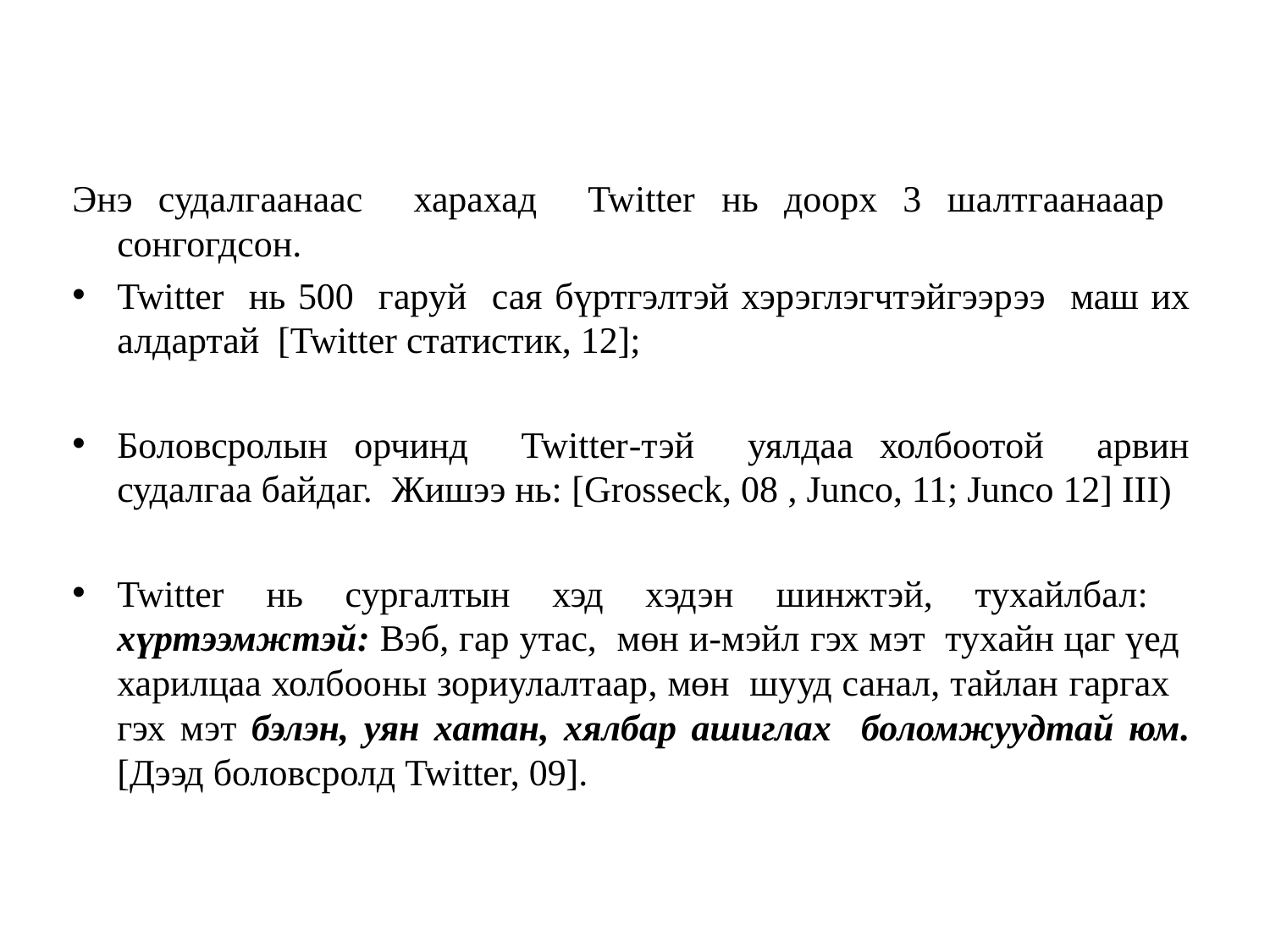

Энэ судалгаанаас  харахад  Twitter нь доорх 3 шалтгаанааар  сонгогдсон.
Twitter  нь 500  гаруй  сая бүртгэлтэй хэрэглэгчтэйгээрээ  маш их алдартай  [Twitter статистик, 12];

Боловсролын орчинд  Twitter-тэй  уялдаа холбоотой  арвин судалгаа байдаг.  Жишээ нь: [Grosseck, 08 , Junco, 11; Junco 12] III)

Twitter нь сургалтын хэд хэдэн шинжтэй, тухайлбал:  хүртээмжтэй: Вэб, гар утас,  мөн и-мэйл гэх мэт  тухайн цаг үед  харилцаа холбооны зориулалтаар, мөн  шууд санал, тайлан гаргах   гэх мэт бэлэн, уян хатан, хялбар ашиглах  боломжуудтай юм. [Дээд боловсролд Twitter, 09].